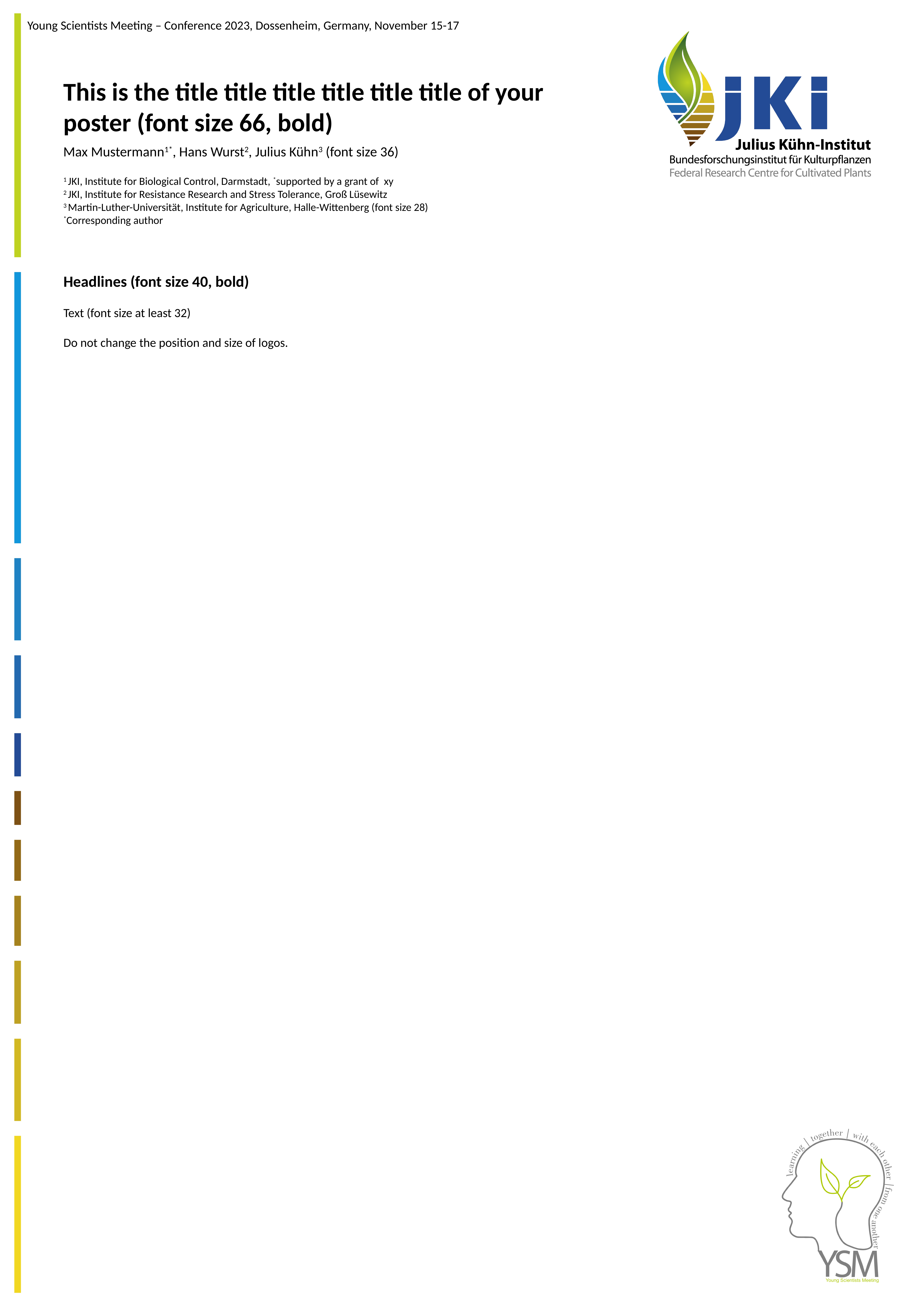

This is the title title title title title title of your
poster (font size 66, bold)

Max Mustermann1*, Hans Wurst2, Julius Kühn3 (font size 36)

1 JKI, Institute for Biological Control, Darmstadt, *supported by a grant of  xy
2 JKI, Institute for Resistance Research and Stress Tolerance, Groß Lüsewitz
3 Martin-Luther-Universität, Institute for Agriculture, Halle-Wittenberg (font size 28)
*Corresponding author
Headlines (font size 40, bold)

Text (font size at least 32)

Do not change the position and size of logos.